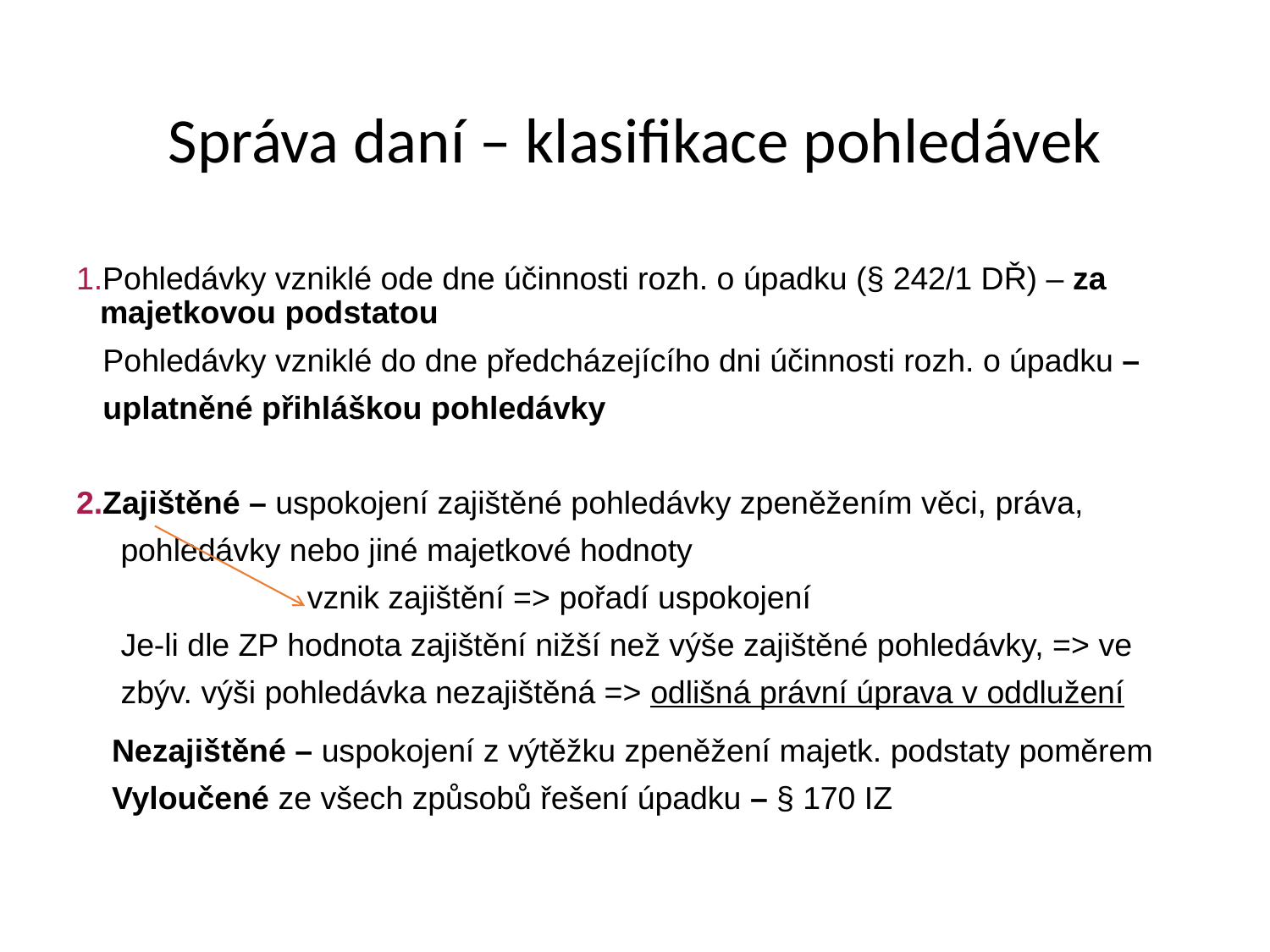

# Správa daní – klasifikace pohledávek
Pohledávky vzniklé ode dne účinnosti rozh. o úpadku (§ 242/1 DŘ) – za  majetkovou podstatou
   Pohledávky vzniklé do dne předcházejícího dni účinnosti rozh. o úpadku –
   uplatněné přihláškou pohledávky

Zajištěné – uspokojení zajištěné pohledávky zpeněžením věci, práva,
     pohledávky nebo jiné majetkové hodnoty
                          vznik zajištění => pořadí uspokojení
     Je-li dle ZP hodnota zajištění nižší než výše zajištěné pohledávky, => ve
     zbýv. výši pohledávka nezajištěná => odlišná právní úprava v oddlužení
    Nezajištěné – uspokojení z výtěžku zpeněžení majetk. podstaty poměrem
    Vyloučené ze všech způsobů řešení úpadku – § 170 IZ